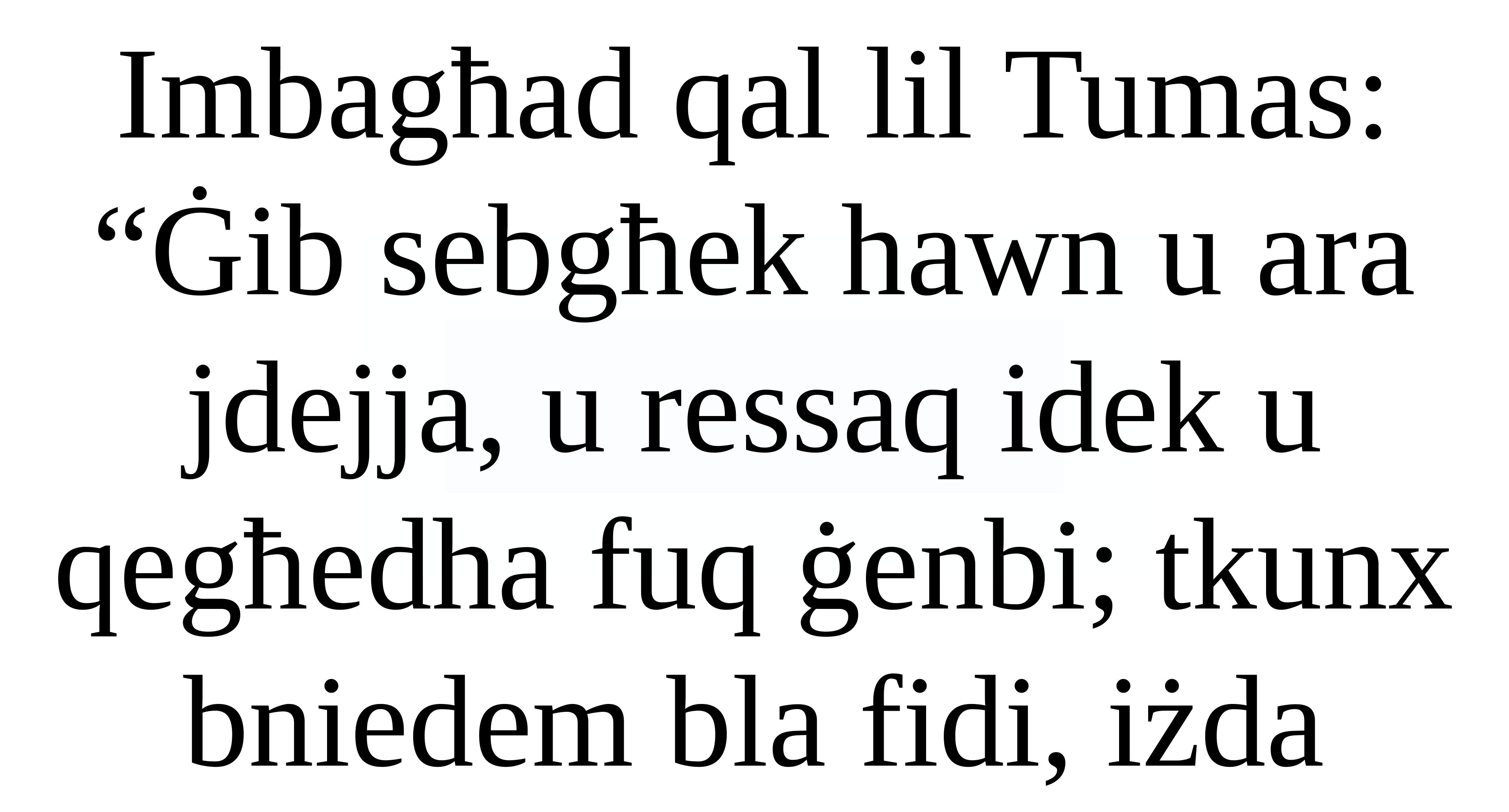

Imbagħad qal lil Tumas: “Ġib sebgħek hawn u ara jdejja, u ressaq idek u qegħedha fuq ġenbi; tkunx bniedem bla fidi, iżda emmen”. Wieġeb Tumas u qallu: “Mulej tiegħi u Alla tiegħi!”. Qallu Ġesù: “Emmint għax rajtni! Henjin dawk li ma rawx u emmnu”.

Hemm ħafna sinjali oħra li Ġesù għamel quddiem id-dixxipli tiegħu u li mhumiex imniżżla f’dan il-ktieb. Iżda dawn inkitbu sabiex intom temmnu li Ġesù hu l-Messija l-Iben ta’ Alla, u biex bit-twemmin tagħkom ikollkom il-ħajja f’ismu.